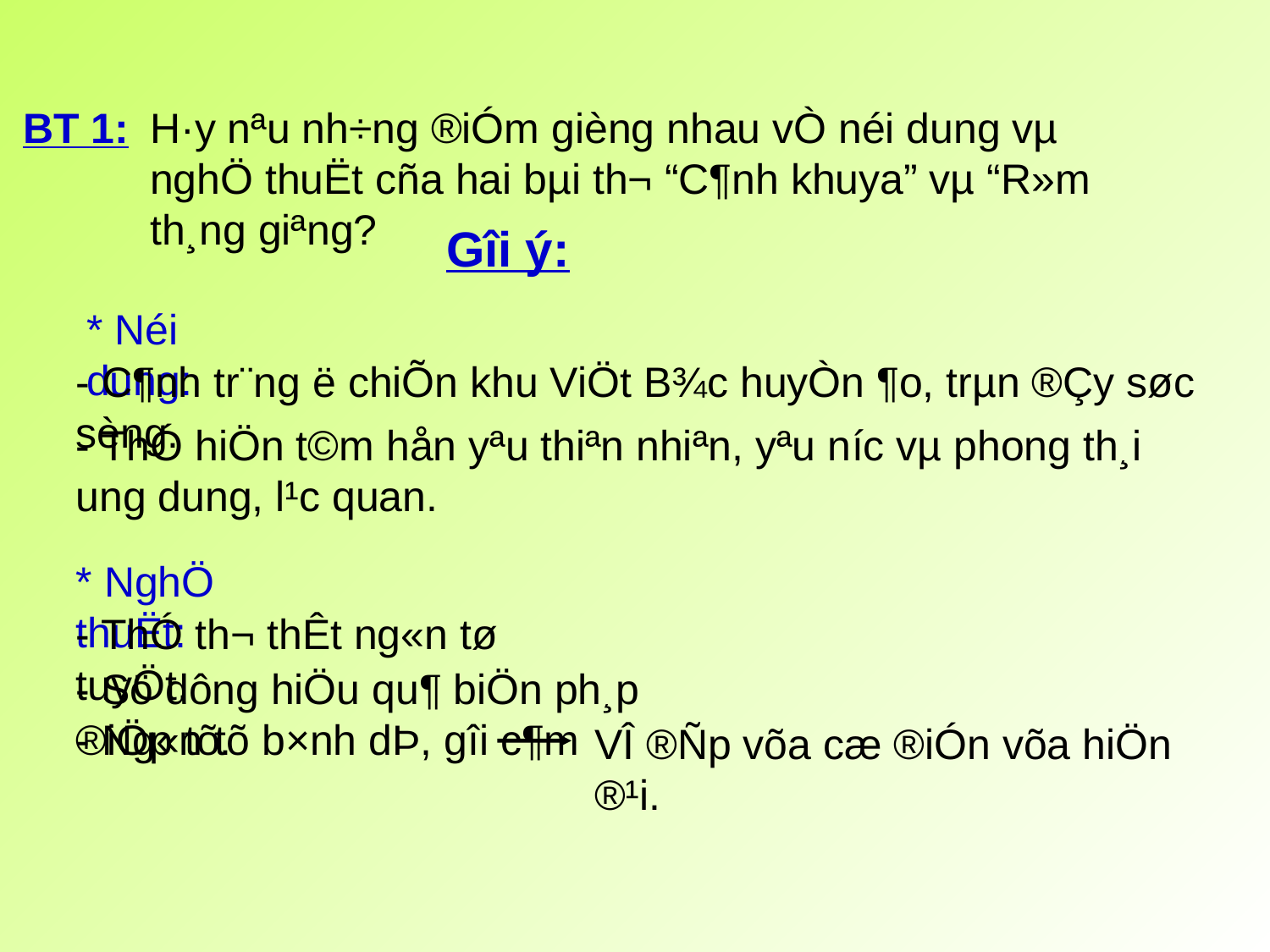

BT 1:
H·y nªu nh÷ng ®iÓm gièng nhau vÒ néi dung vµ nghÖ thuËt cña hai bµi th¬ “C¶nh khuya” vµ “R»m th¸ng giªng?
Gîi ý:
* Néi dung:
- C¶nh tr¨ng ë chiÕn khu ViÖt B¾c huyÒn ¶o, trµn ®Çy søc sèng.
- ThÓ hiÖn t©m hån yªu thiªn nhiªn, yªu n­íc vµ phong th¸i ung dung, l¹c quan.
* NghÖ thuËt:
- ThÓ th¬ thÊt ng«n tø tuyÖt.
- Sö dông hiÖu qu¶ biÖn ph¸p ®iÖp tõ.
- Ng«n tõ b×nh dÞ, gîi c¶m
VÎ ®Ñp võa cæ ®iÓn võa hiÖn ®¹i.